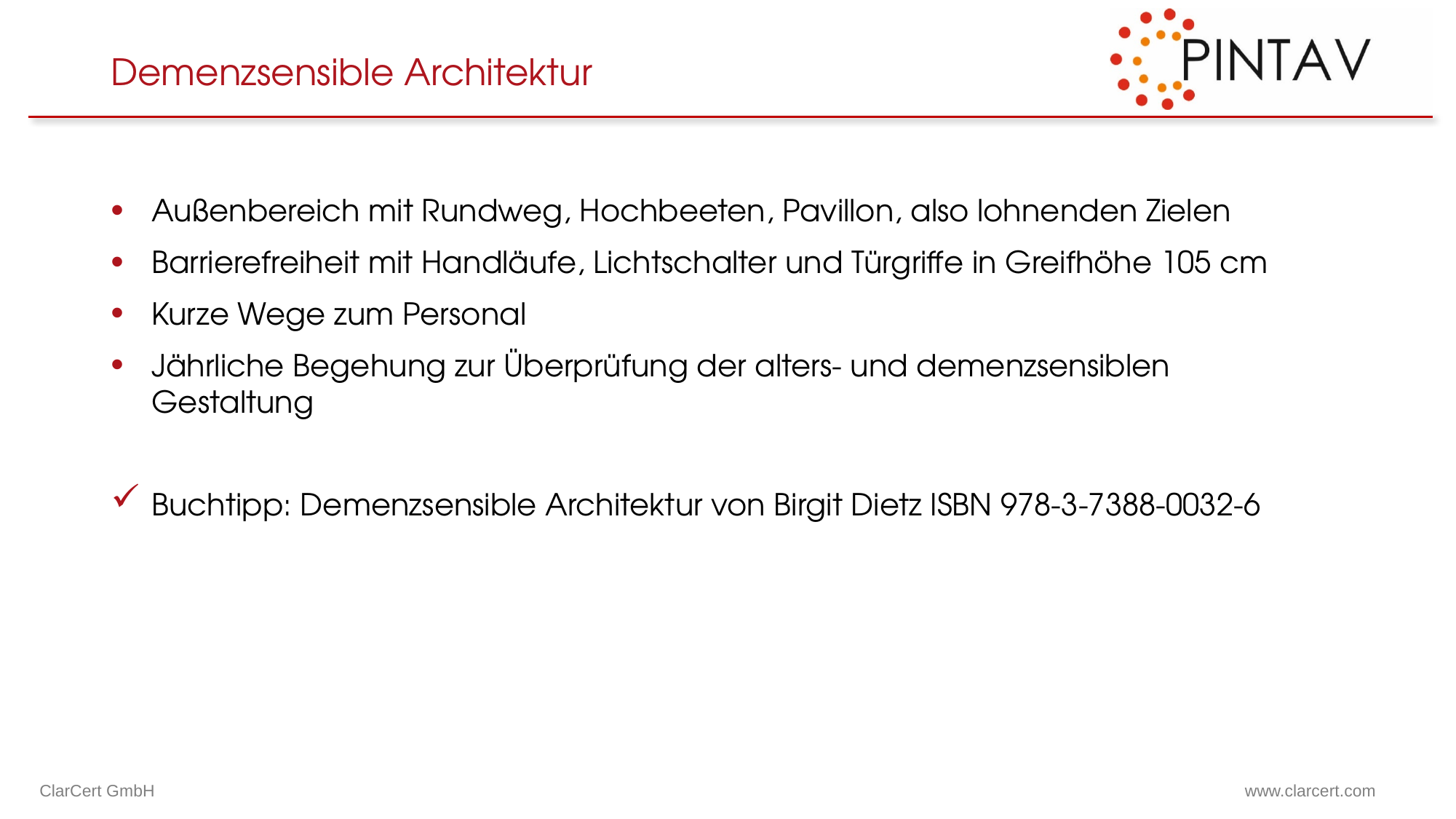

# Demenzsensible Architektur
Außenbereich mit Rundweg, Hochbeeten, Pavillon, also lohnenden Zielen
Barrierefreiheit mit Handläufe, Lichtschalter und Türgriffe in Greifhöhe 105 cm
Kurze Wege zum Personal
Jährliche Begehung zur Überprüfung der alters- und demenzsensiblen Gestaltung

Buchtipp: Demenzsensible Architektur von Birgit Dietz ISBN 978-3-7388-0032-6